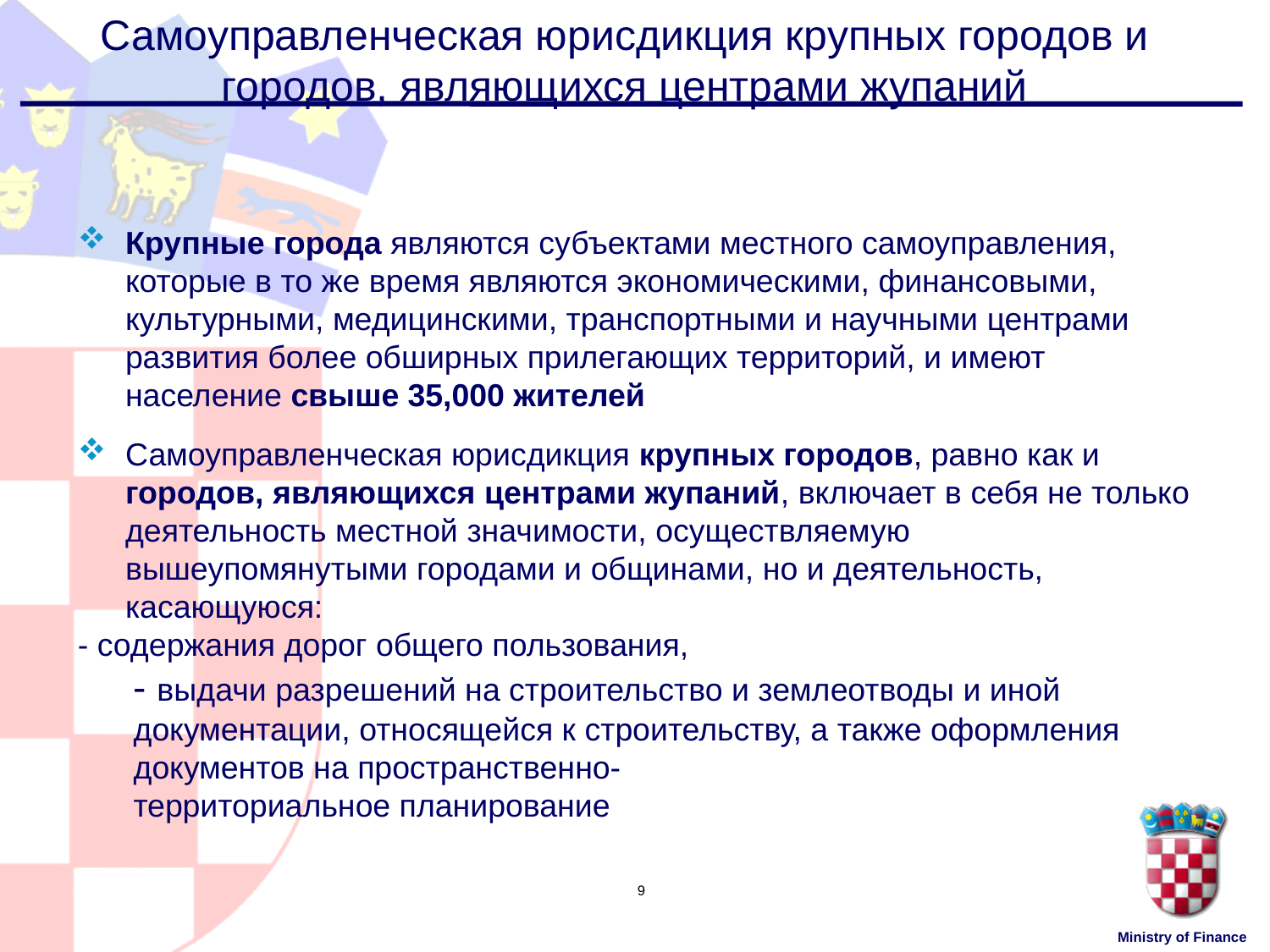

# Самоуправленческая юрисдикция крупных городов и городов, являющихся центрами жупаний
Крупные города являются субъектами местного самоуправления, которые в то же время являются экономическими, финансовыми, культурными, медицинскими, транспортными и научными центрами развития более обширных прилегающих территорий, и имеют население свыше 35,000 жителей
Самоуправленческая юрисдикция крупных городов, равно как и  городов, являющихся центрами жупаний, включает в себя не только деятельность местной значимости, осуществляемую вышеупомянутыми городами и общинами, но и деятельность, касающуюся:
- содержания дорог общего пользования,
- выдачи разрешений на строительство и землеотводы и иной документации, относящейся к строительству, а также оформления документов на пространственно-
территориальное планирование
9